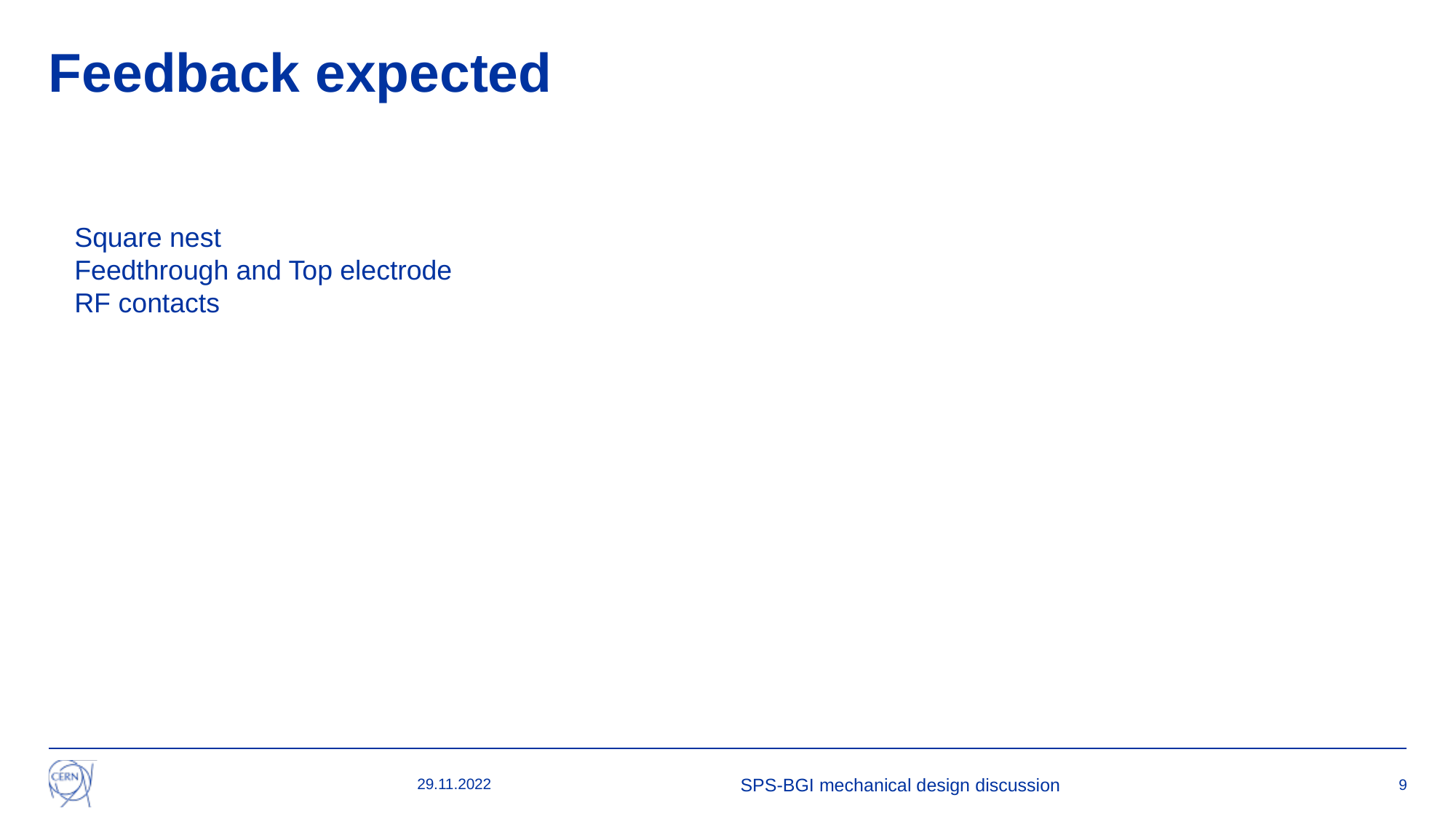

# Feedback expected
Square nest
Feedthrough and Top electrode
RF contacts
29.11.2022
SPS-BGI mechanical design discussion
9